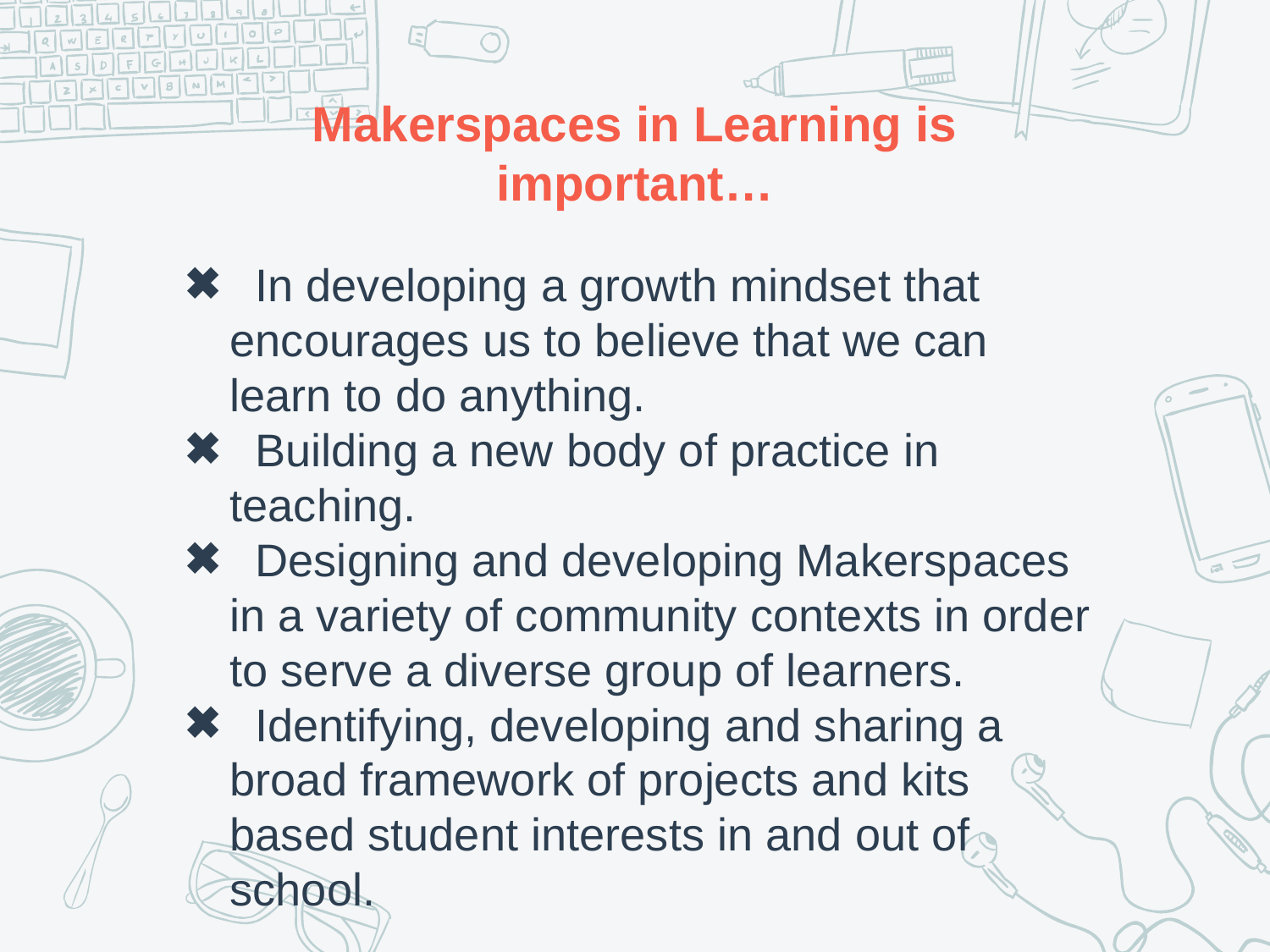

# Makerspaces in Learning is important…
  In developing a growth mindset that encourages us to believe that we can learn to do anything.
  Building a new body of practice in teaching.
  Designing and developing Makerspaces in a variety of community contexts in order to serve a diverse group of learners.
  Identifying, developing and sharing a broad framework of projects and kits based student interests in and out of school.